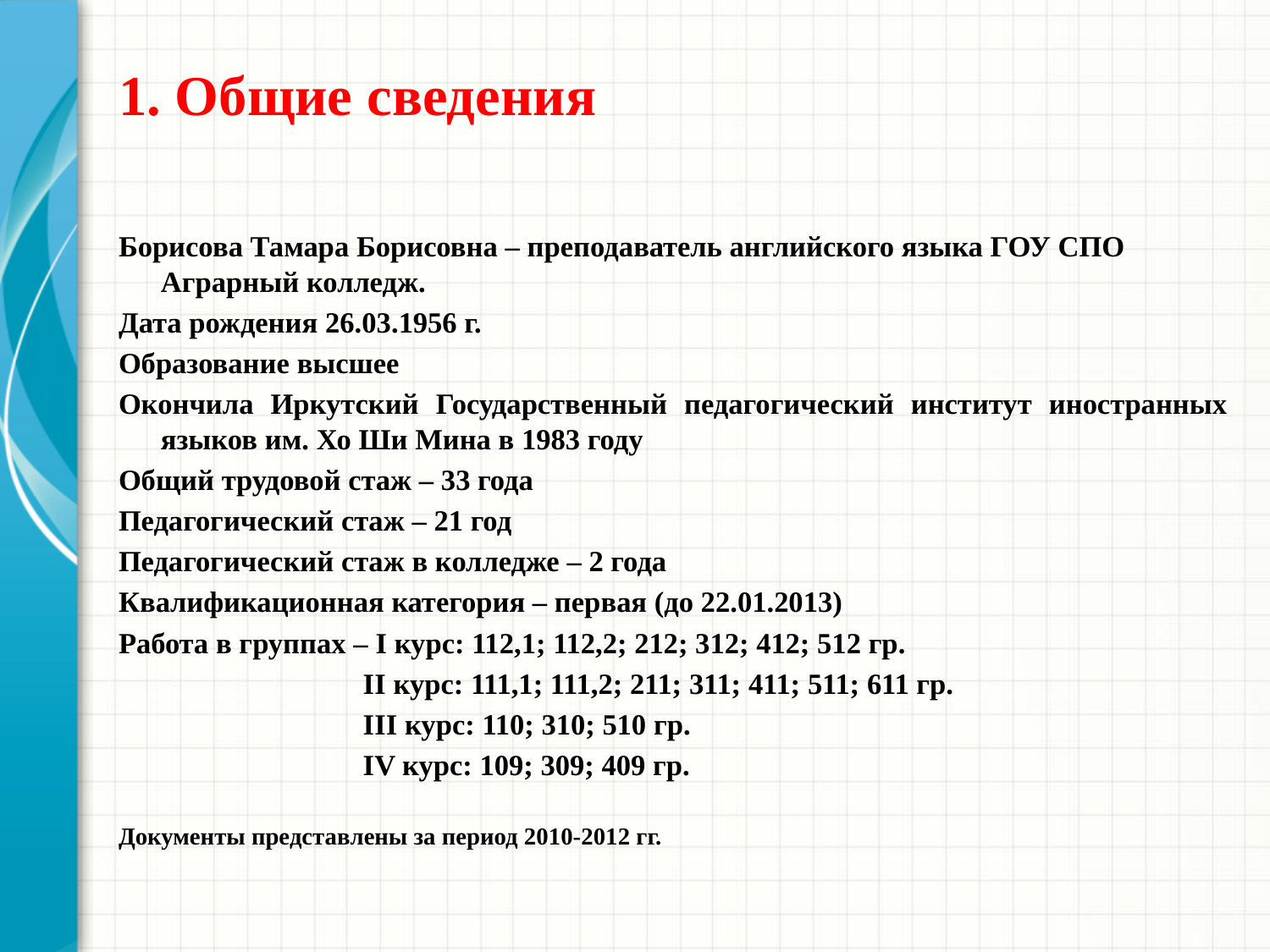

# 1. Общие сведения
Борисова Тамара Борисовна – преподаватель английского языка ГОУ СПО Аграрный колледж.
Дата рождения 26.03.1956 г.
Образование высшее
Окончила Иркутский Государственный педагогический институт иностранных языков им. Хо Ши Мина в 1983 году
Общий трудовой стаж – 33 года
Педагогический стаж – 21 год
Педагогический стаж в колледже – 2 года
Квалификационная категория – первая (до 22.01.2013)
Работа в группах – I курс: 112,1; 112,2; 212; 312; 412; 512 гр.
                                 II курс: 111,1; 111,2; 211; 311; 411; 511; 611 гр.
                                 III курс: 110; 310; 510 гр.
                                 IV курс: 109; 309; 409 гр.

Документы представлены за период 2010-2012 гг.